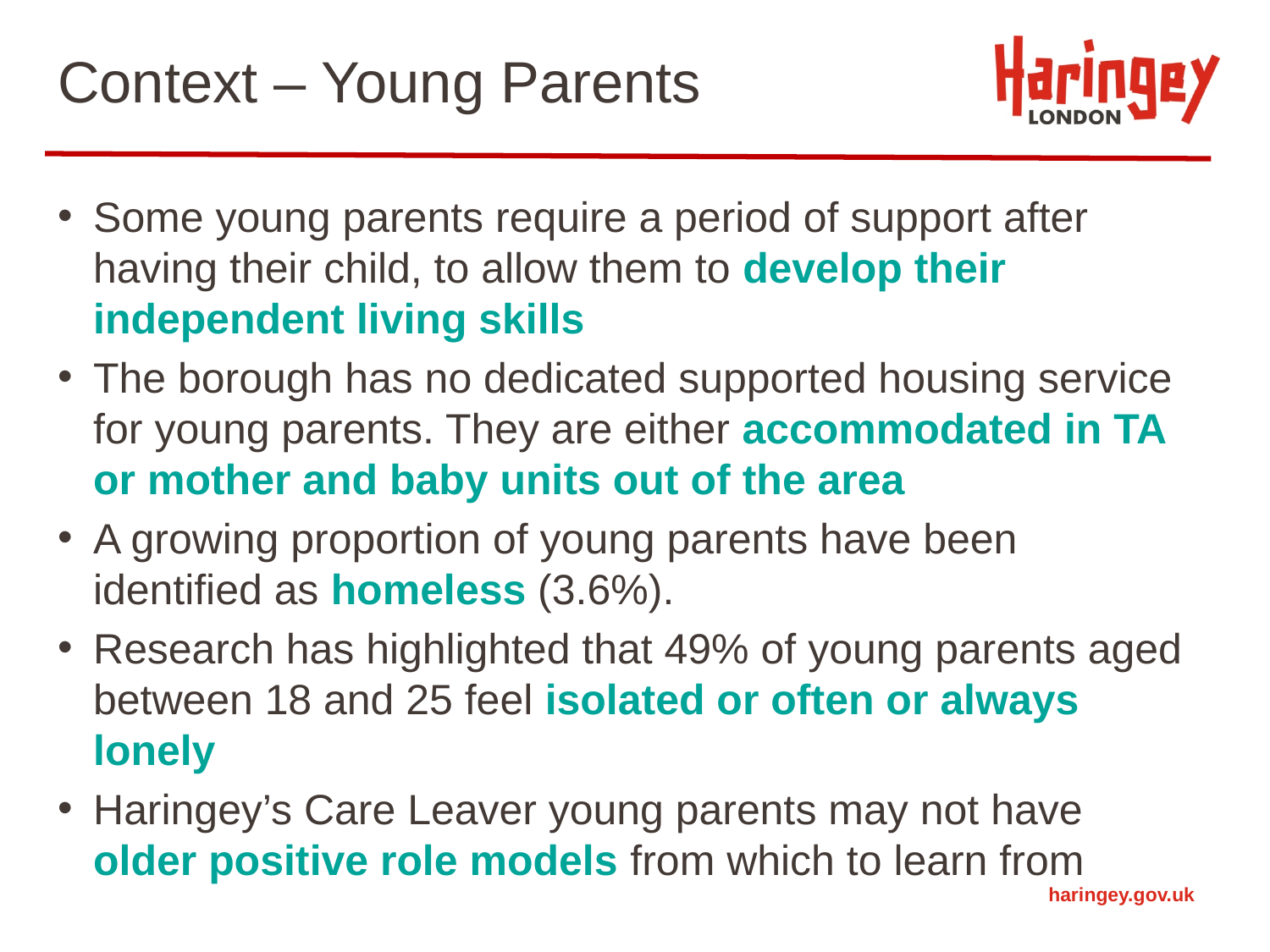

# Context – Young Parents
Some young parents require a period of support after having their child, to allow them to develop their independent living skills
The borough has no dedicated supported housing service for young parents. They are either accommodated in TA or mother and baby units out of the area
A growing proportion of young parents have been identified as homeless (3.6%).
Research has highlighted that 49% of young parents aged between 18 and 25 feel isolated or often or always lonely
Haringey’s Care Leaver young parents may not have older positive role models from which to learn from
haringey.gov.uk